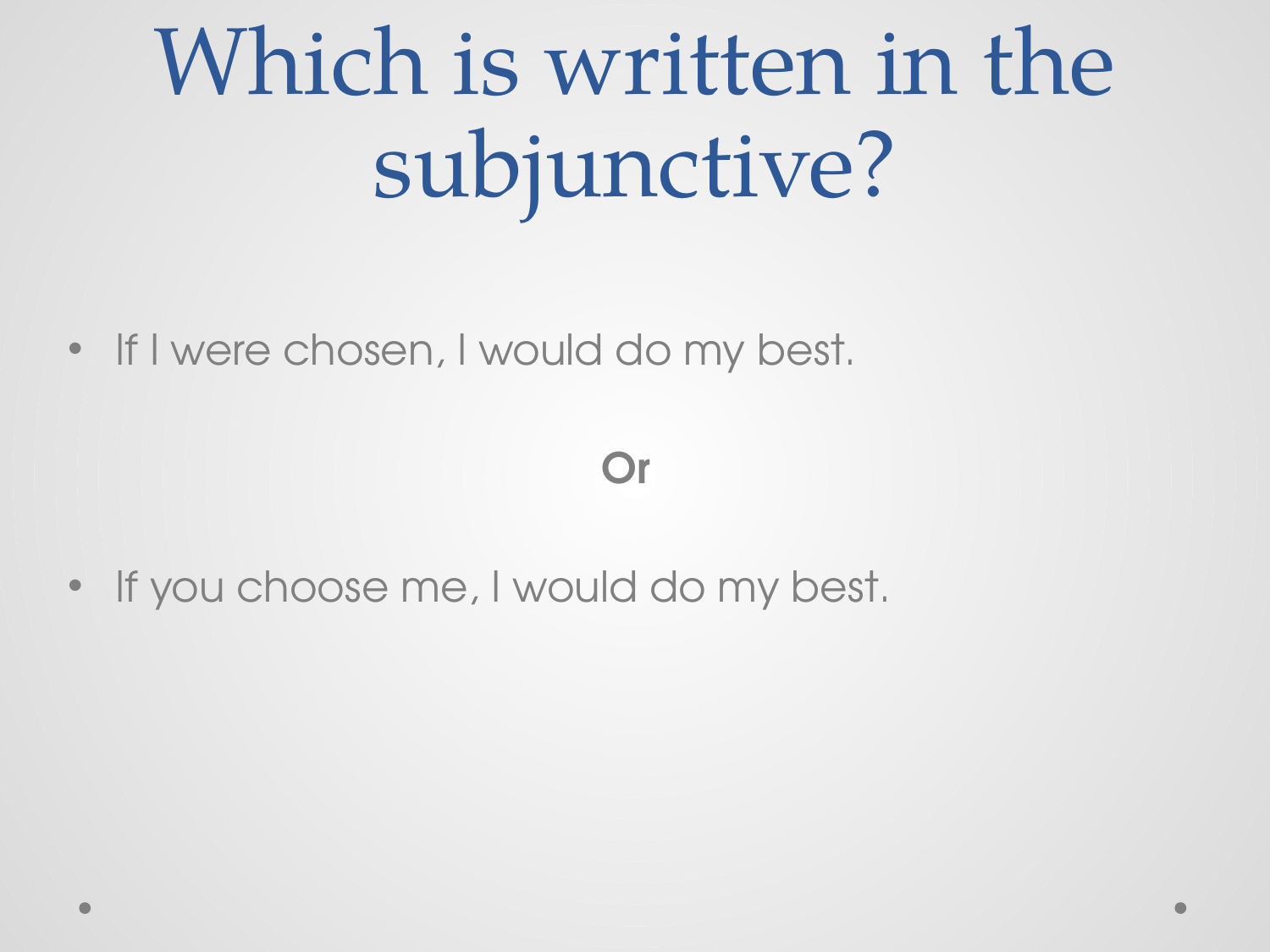

# Which is written in the subjunctive?
If I were chosen, I would do my best.

Or

If you choose me, I would do my best.